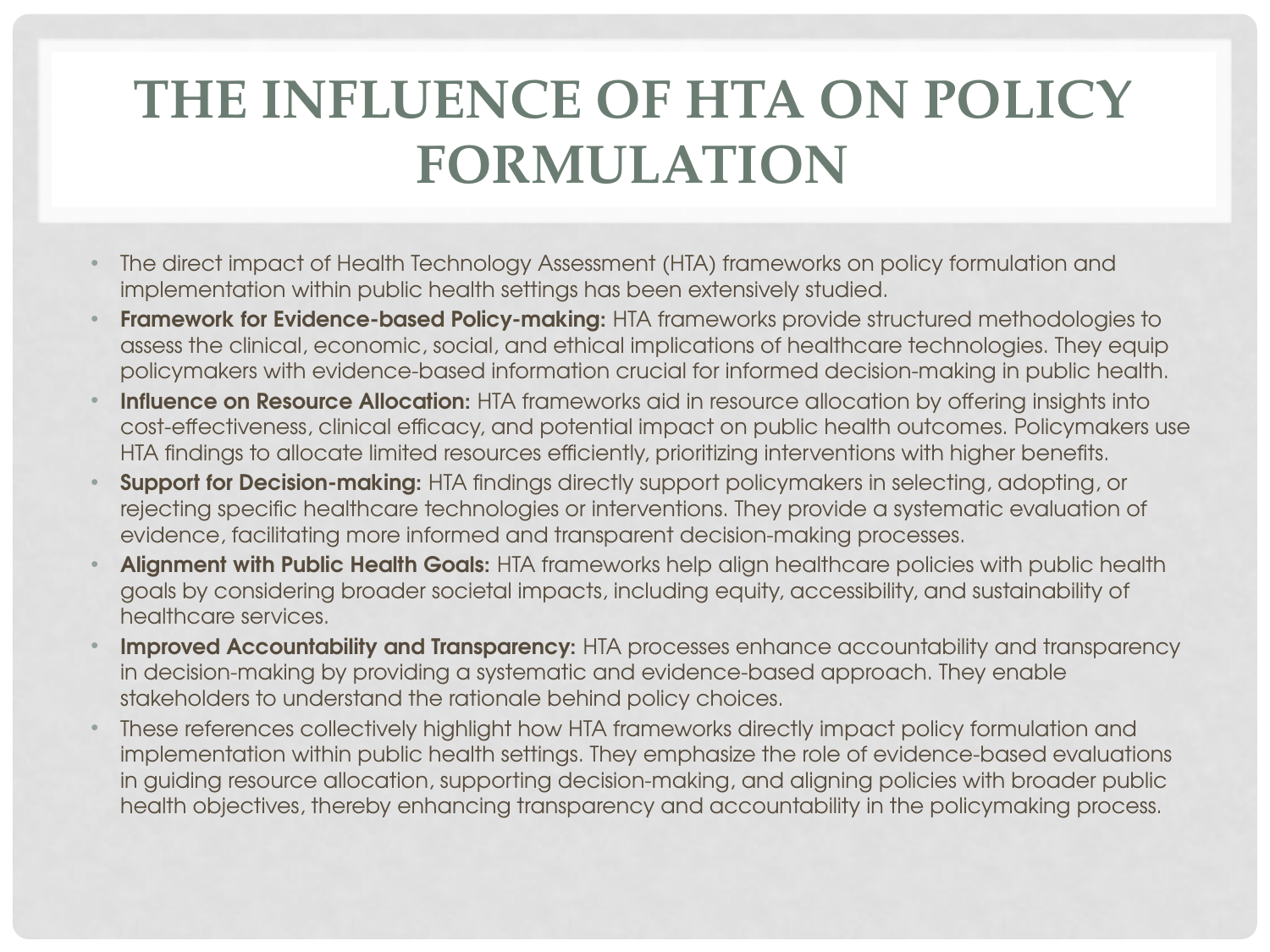

# THE INFLUENCE OF HTA ON POLICY FORMULATION
The direct impact of Health Technology Assessment (HTA) frameworks on policy formulation and implementation within public health settings has been extensively studied.
Framework for Evidence-based Policy-making: HTA frameworks provide structured methodologies to assess the clinical, economic, social, and ethical implications of healthcare technologies. They equip policymakers with evidence-based information crucial for informed decision-making in public health.
Influence on Resource Allocation: HTA frameworks aid in resource allocation by offering insights into cost-effectiveness, clinical efficacy, and potential impact on public health outcomes. Policymakers use HTA findings to allocate limited resources efficiently, prioritizing interventions with higher benefits.
Support for Decision-making: HTA findings directly support policymakers in selecting, adopting, or rejecting specific healthcare technologies or interventions. They provide a systematic evaluation of evidence, facilitating more informed and transparent decision-making processes.
Alignment with Public Health Goals: HTA frameworks help align healthcare policies with public health goals by considering broader societal impacts, including equity, accessibility, and sustainability of healthcare services.
Improved Accountability and Transparency: HTA processes enhance accountability and transparency in decision-making by providing a systematic and evidence-based approach. They enable stakeholders to understand the rationale behind policy choices.
These references collectively highlight how HTA frameworks directly impact policy formulation and implementation within public health settings. They emphasize the role of evidence-based evaluations in guiding resource allocation, supporting decision-making, and aligning policies with broader public health objectives, thereby enhancing transparency and accountability in the policymaking process.